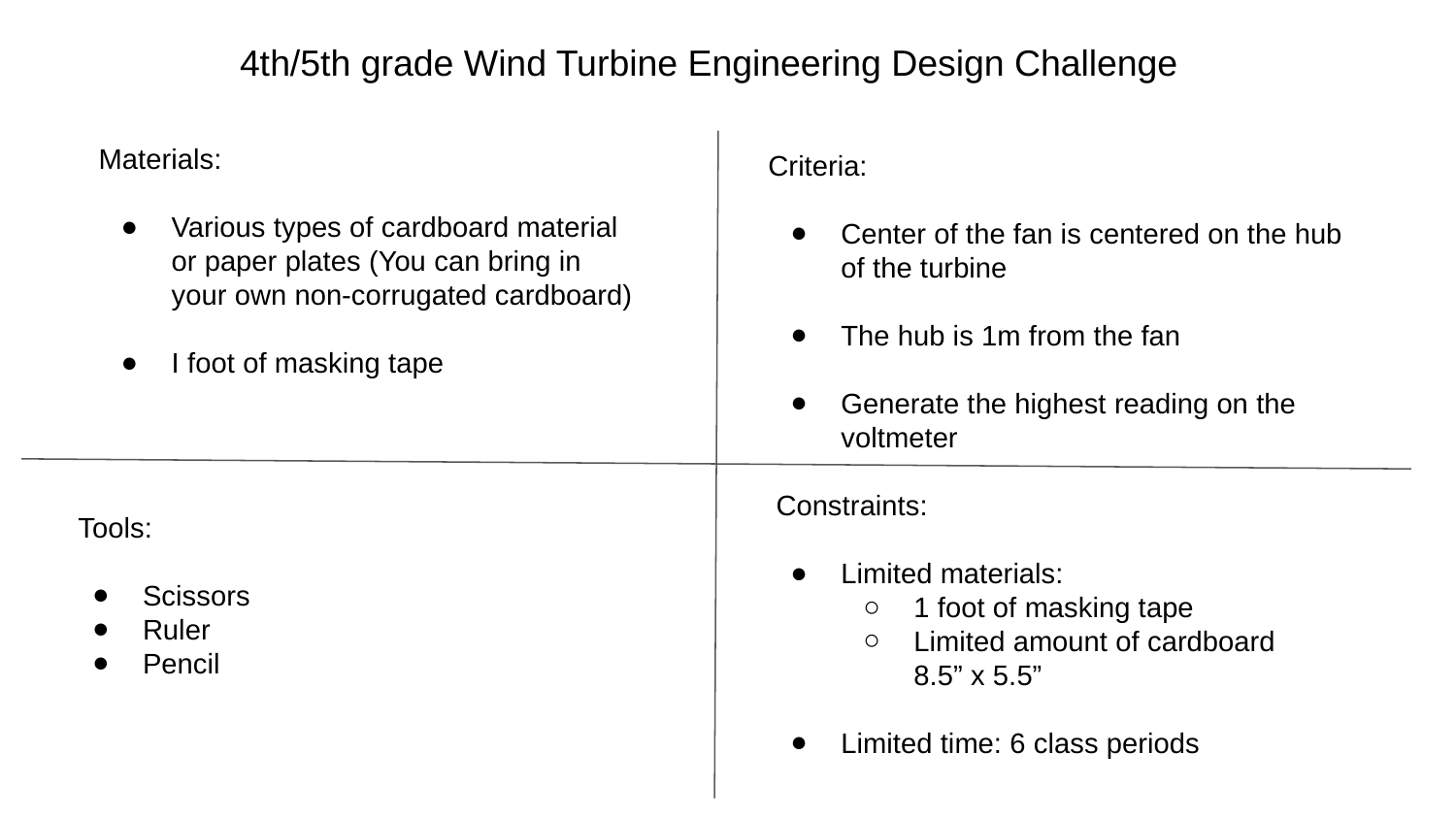

4th/5th grade Wind Turbine Engineering Design Challenge
Materials:

Various types of cardboard material or paper plates (You can bring in your own non-corrugated cardboard)

I foot of masking tape

Criteria:

Center of the fan is centered on the hub of the turbine

The hub is 1m from the fan

Generate the highest reading on the voltmeter

 Constraints:

Limited materials:
1 foot of masking tape
Limited amount of cardboard    8.5” x 5.5”

Limited time: 6 class periods

 Tools:

Scissors
Ruler
Pencil